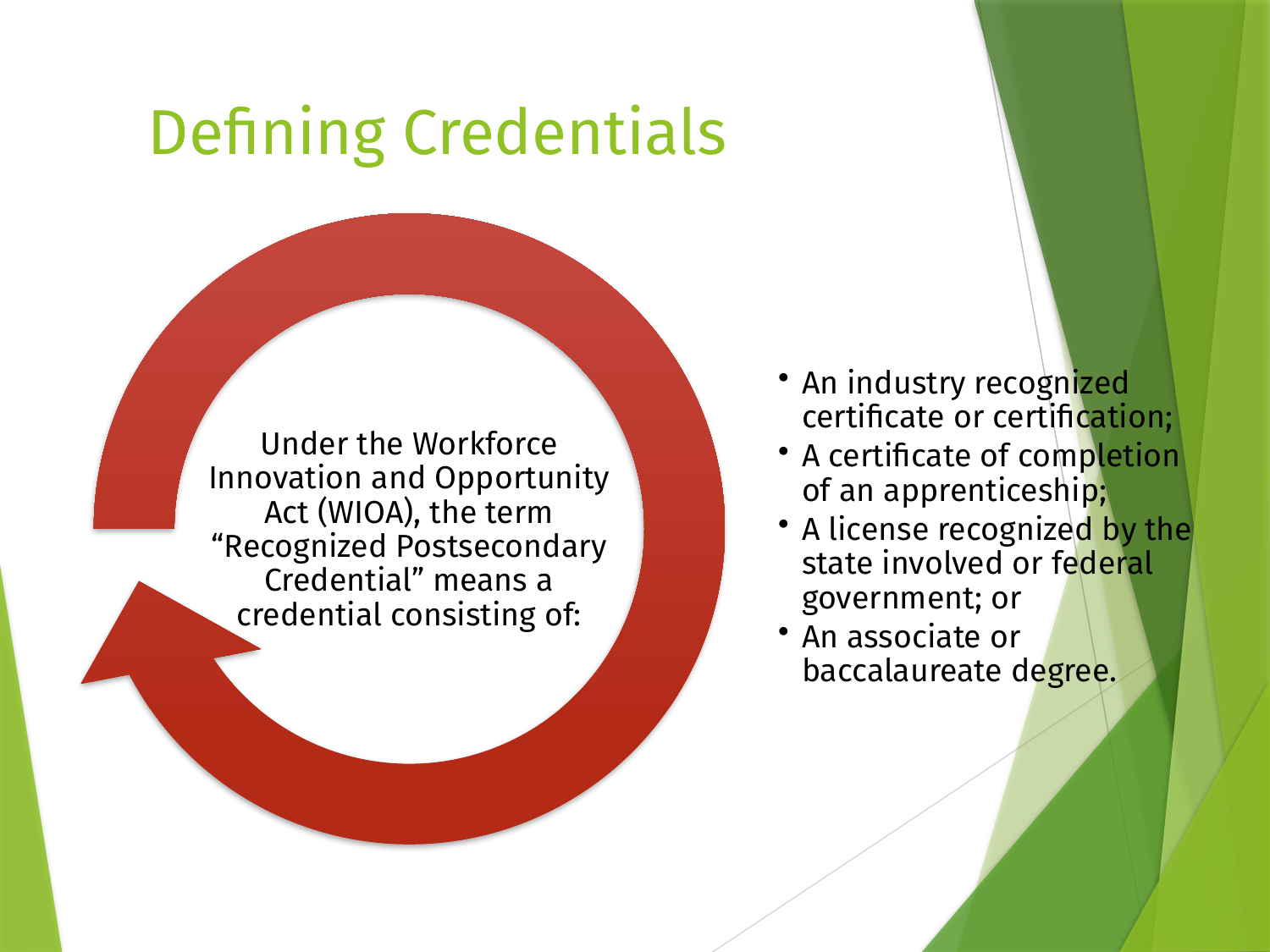

# Defining Credentials
An industry recognized certificate or certification;
A certificate of completion of an apprenticeship;
A license recognized by the state involved or federal government; or
An associate or baccalaureate degree.
Under the Workforce Innovation and Opportunity Act (WIOA), the term “Recognized Postsecondary Credential” means a credential consisting of: